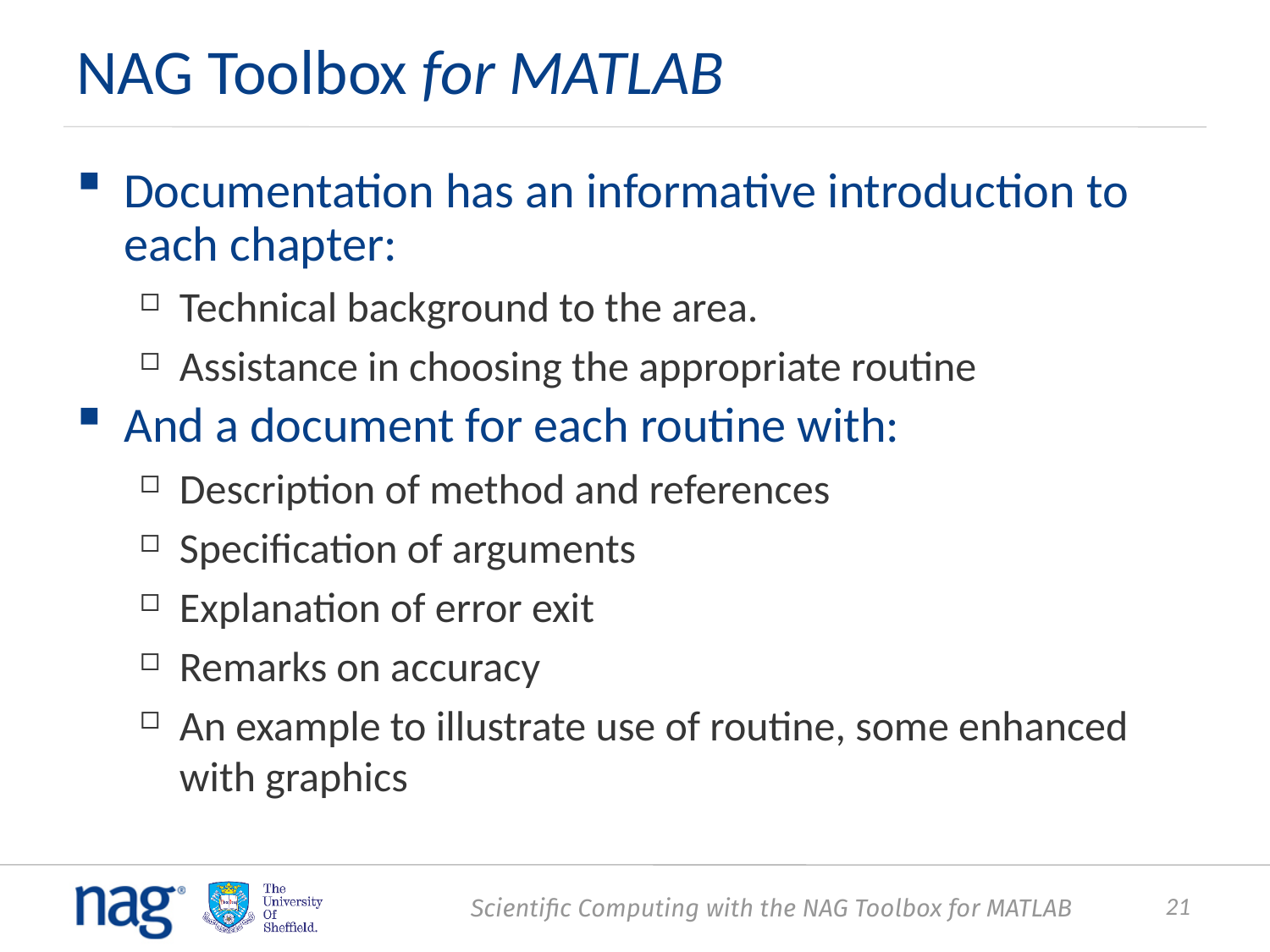

# NAG Toolbox for MATLAB
Documentation has an informative introduction to each chapter:
Technical background to the area.
Assistance in choosing the appropriate routine
And a document for each routine with:
Description of method and references
Specification of arguments
Explanation of error exit
Remarks on accuracy
An example to illustrate use of routine, some enhanced with graphics